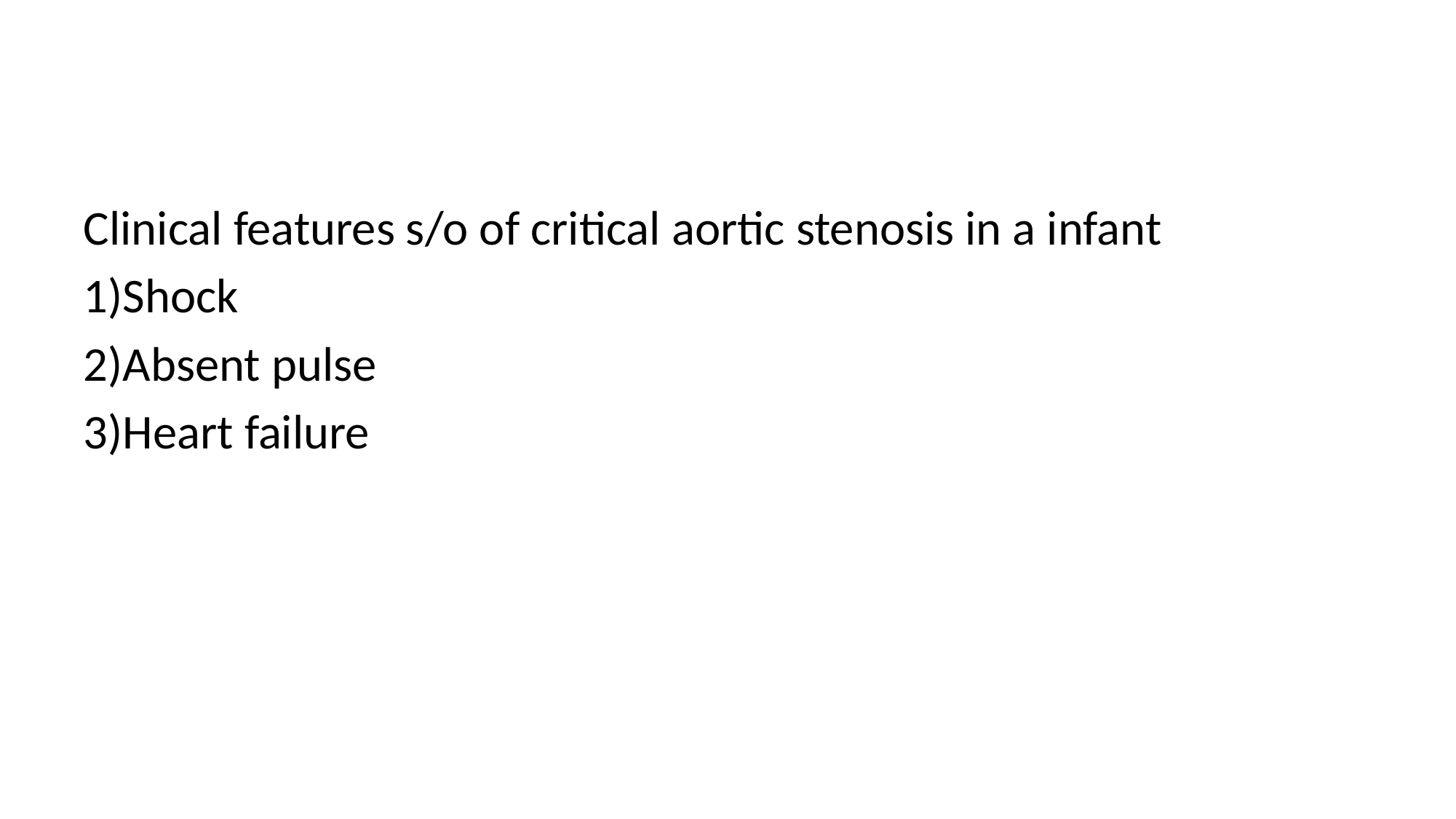

#
Clinical features s/o of critical aortic stenosis in a infant
1)Shock
2)Absent pulse
3)Heart failure